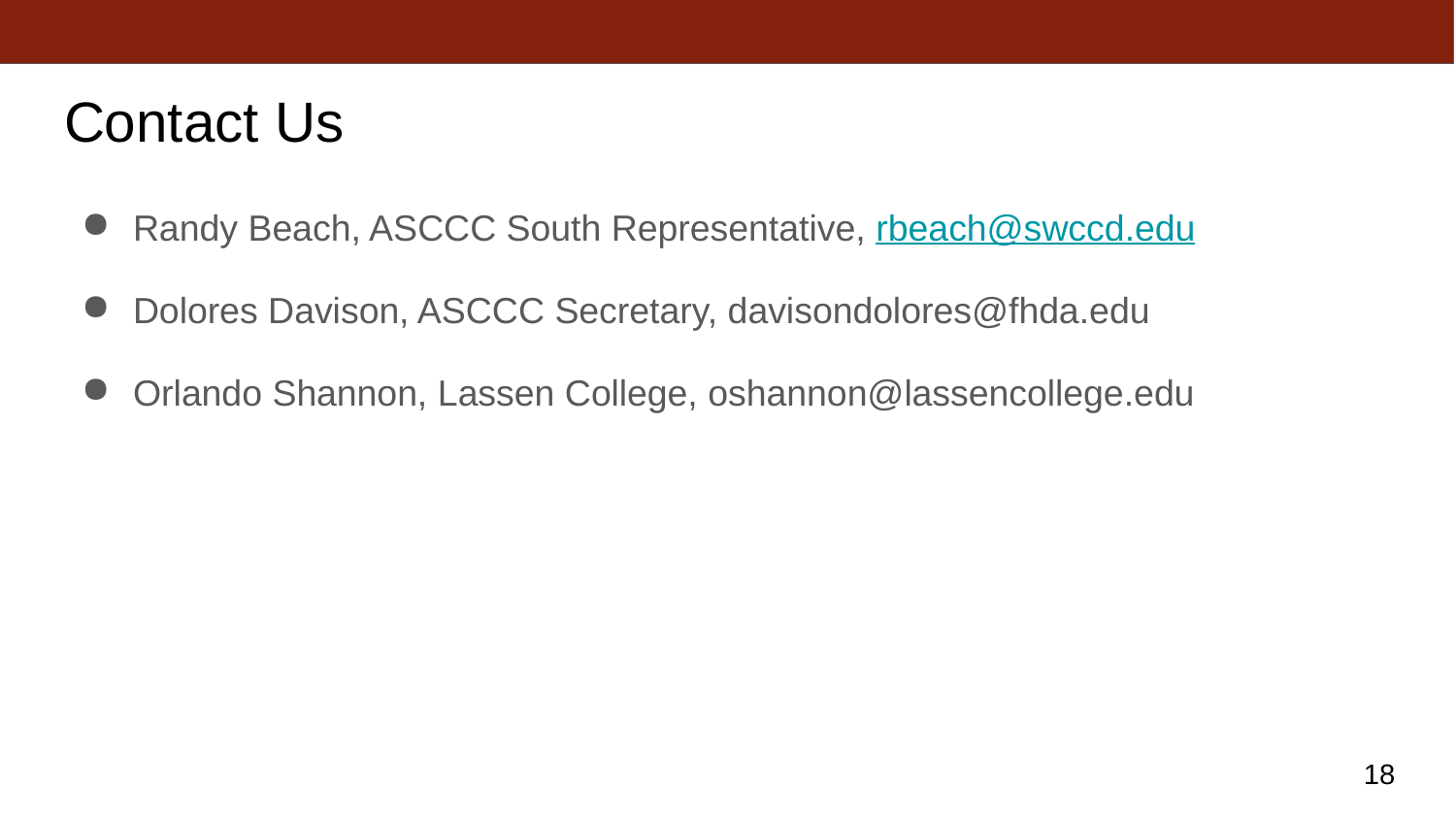

# Contact Us
Randy Beach, ASCCC South Representative, rbeach@swccd.edu
Dolores Davison, ASCCC Secretary, davisondolores@fhda.edu
Orlando Shannon, Lassen College, oshannon@lassencollege.edu
18